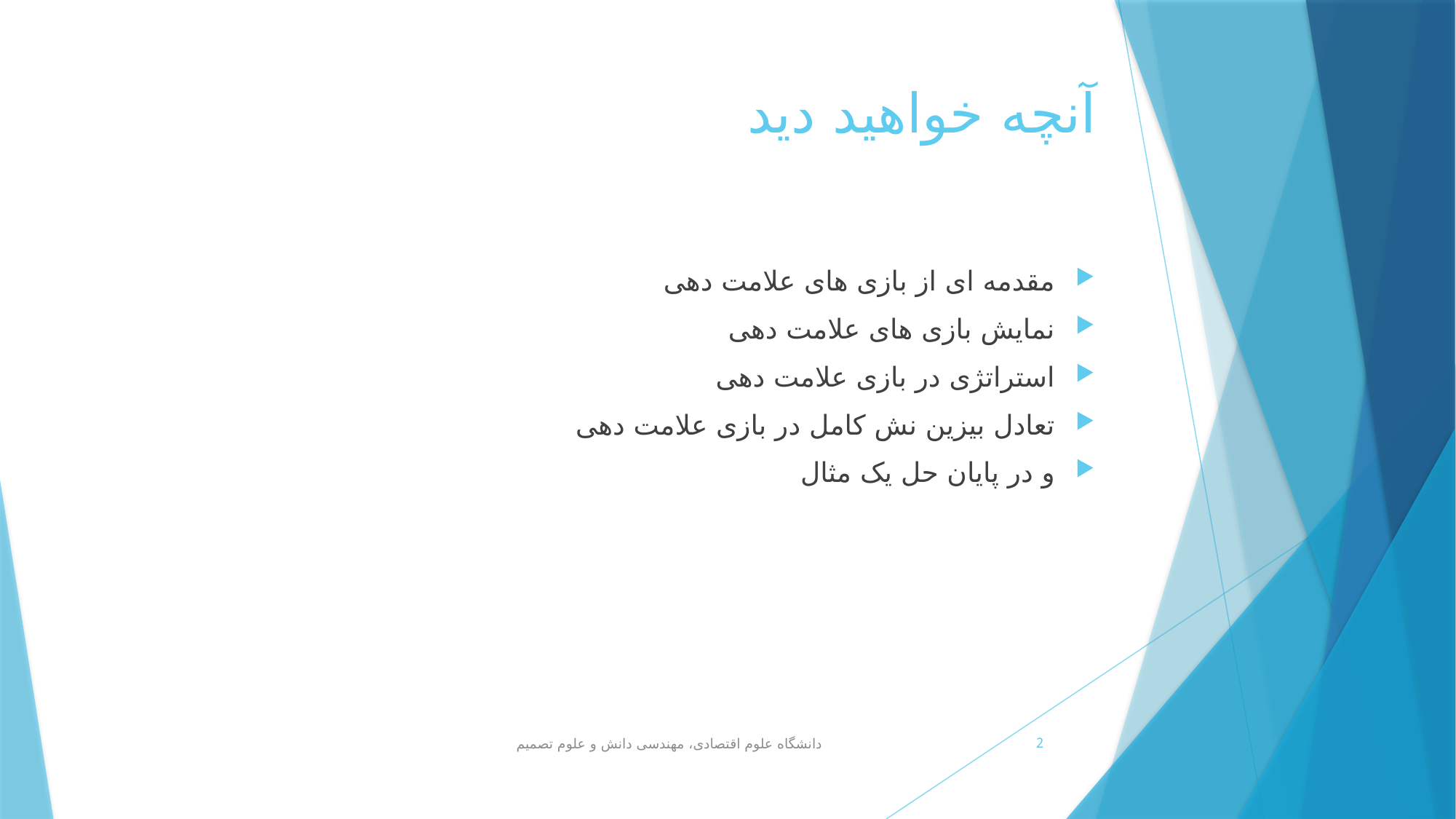

# آنچه خواهید دید
مقدمه ای از بازی های علامت دهی
نمایش بازی های علامت دهی
استراتژی در بازی علامت دهی
تعادل بیزین نش کامل در بازی علامت دهی
و در پایان حل یک مثال
دانشگاه علوم اقتصادی، مهندسی دانش و علوم تصمیم
2